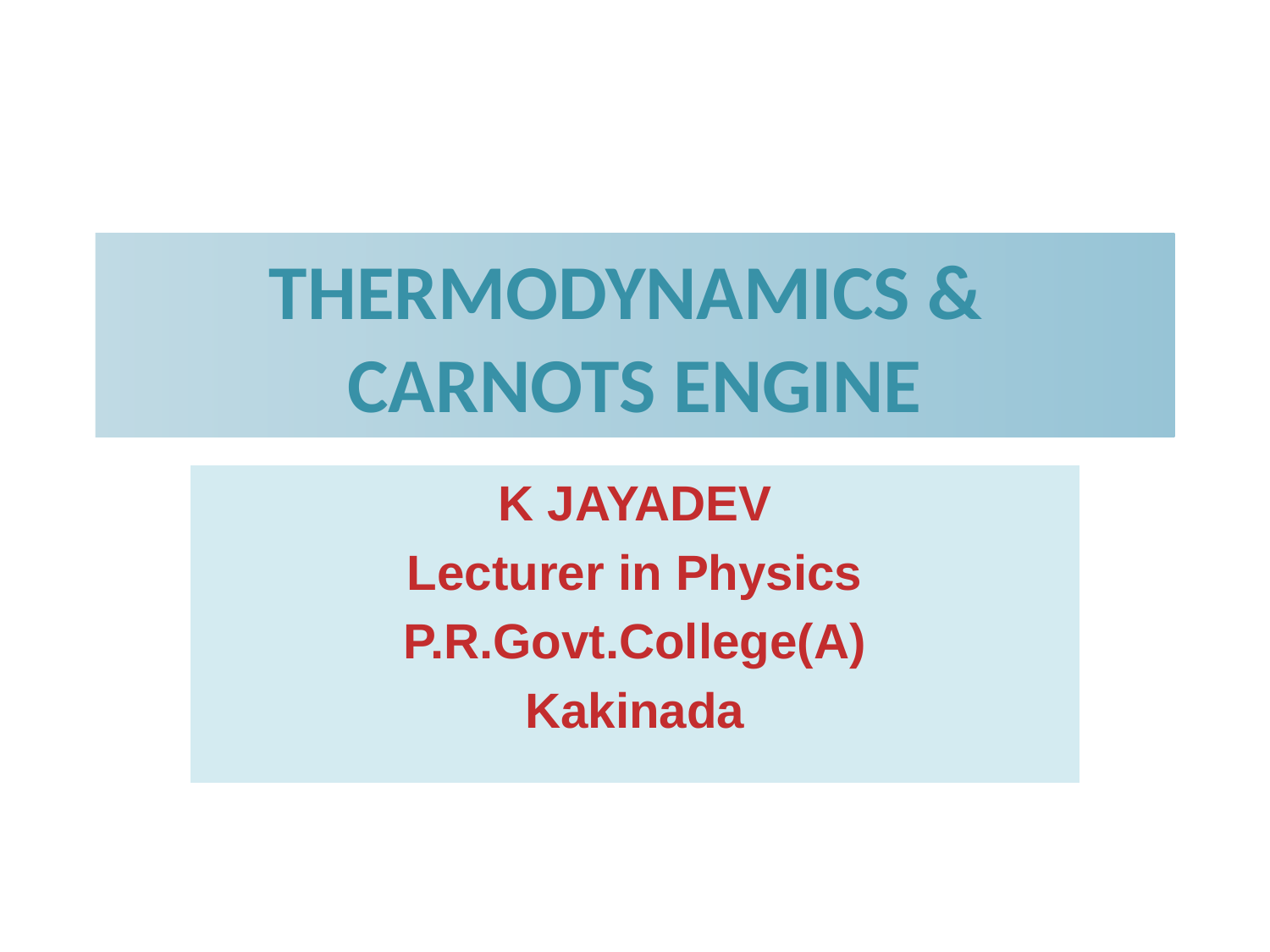

# Thermodynamics & Carnots engine
K JAYADEV
Lecturer in Physics
P.R.Govt.College(A)
Kakinada